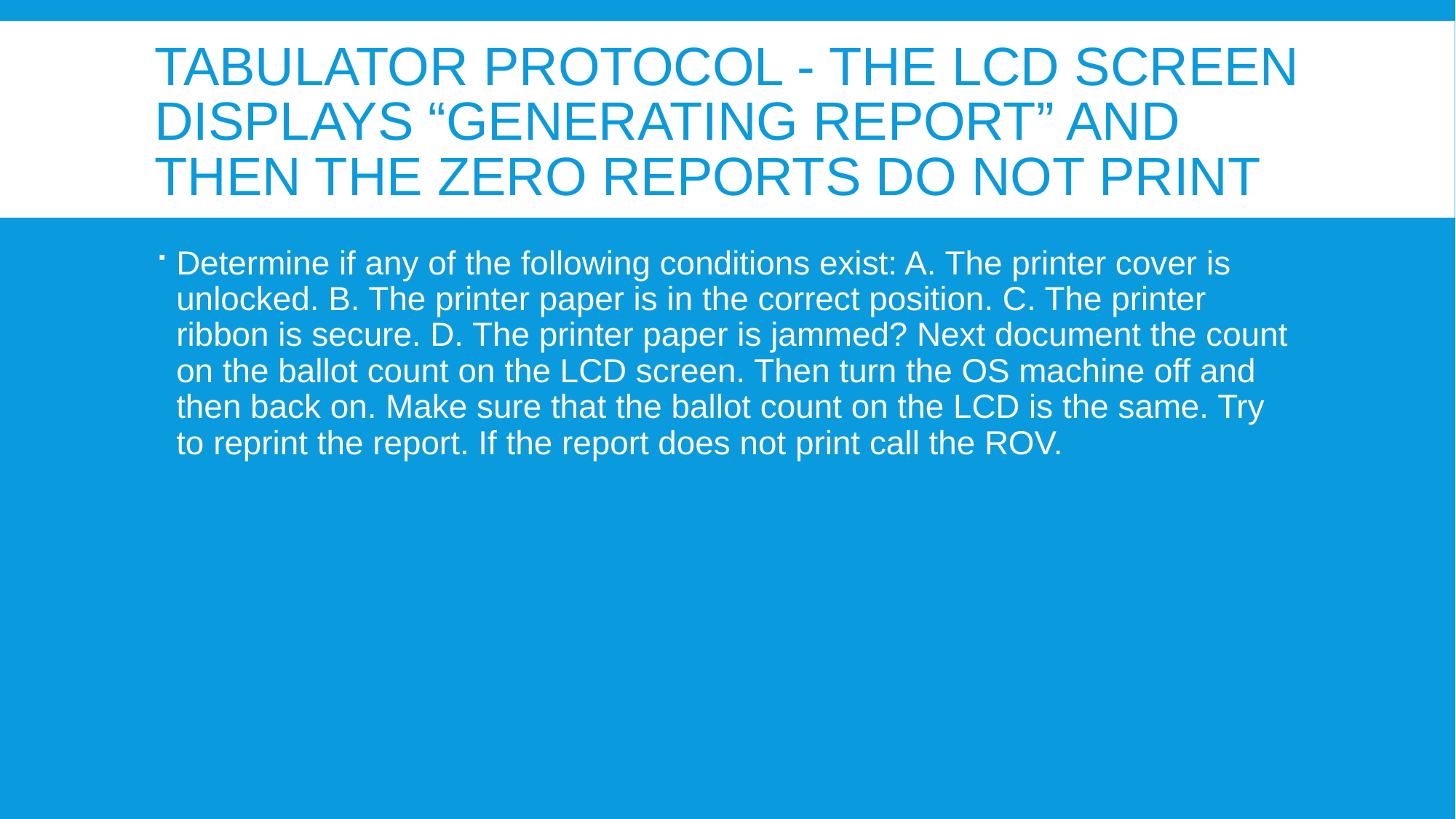

# Tabulator protocol - The LCD screen displays “Generating Report” and then the zero reports do not print
Determine if any of the following conditions exist: A. The printer cover is unlocked. B. The printer paper is in the correct position. C. The printer ribbon is secure. D. The printer paper is jammed? Next document the count on the ballot count on the LCD screen. Then turn the OS machine off and then back on. Make sure that the ballot count on the LCD is the same. Try to reprint the report. If the report does not print call the ROV.